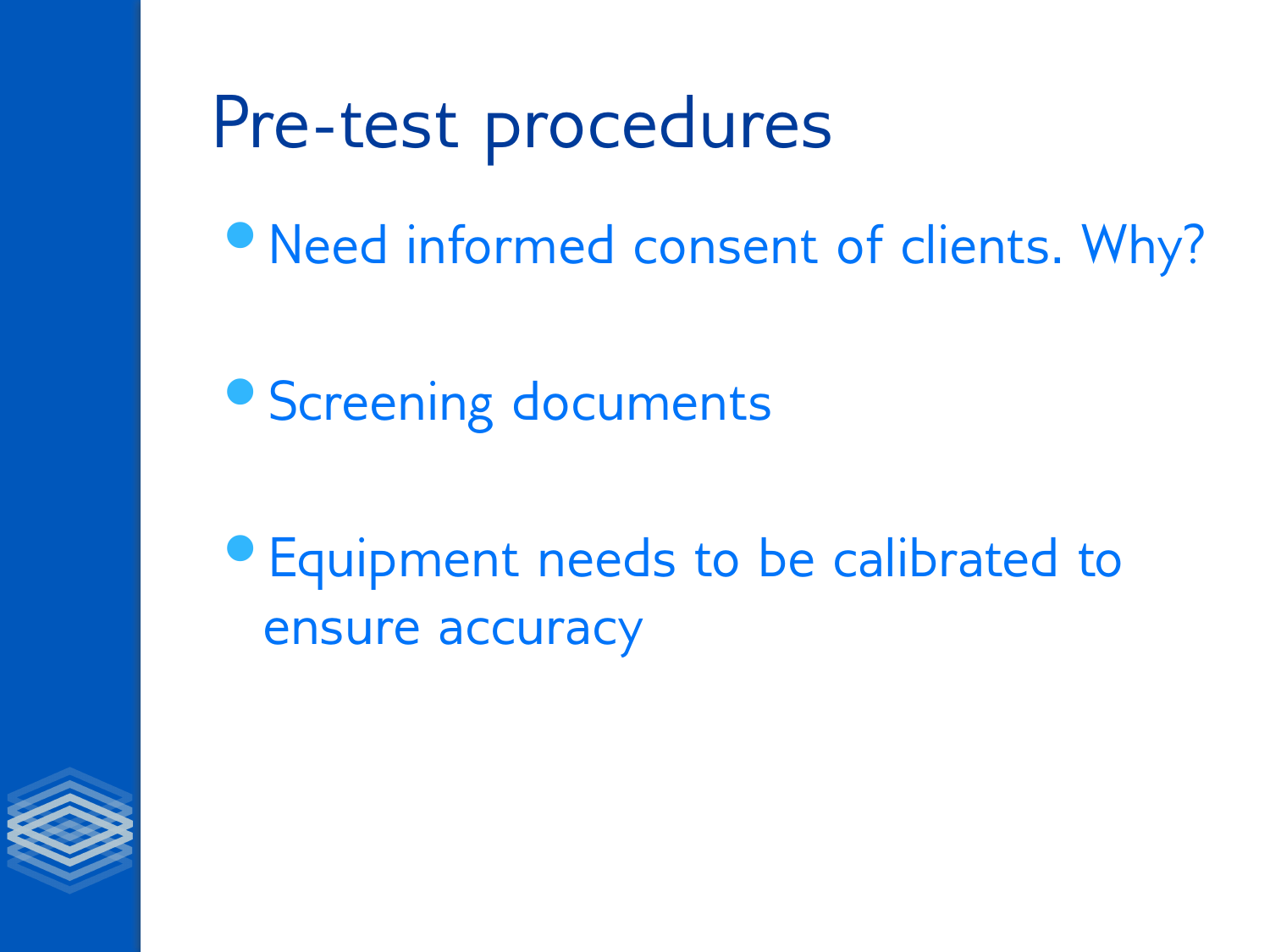

# Pre-test procedures
Need informed consent of clients. Why?

Screening documents

Equipment needs to be calibrated to ensure accuracy